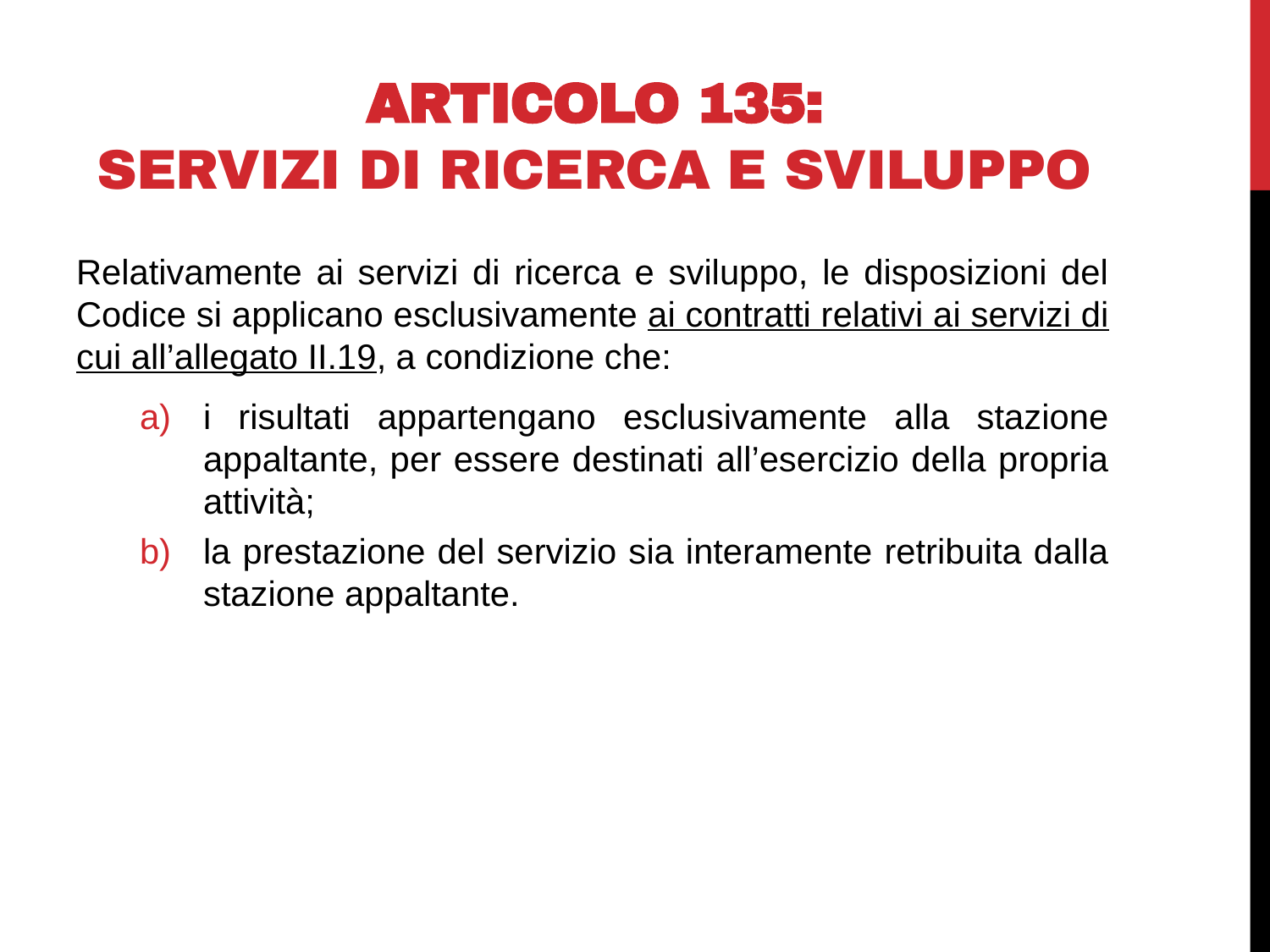

# Articolo 135: Servizi di ricerca e sviluppo
Relativamente ai servizi di ricerca e sviluppo, le disposizioni del Codice si applicano esclusivamente ai contratti relativi ai servizi di cui all’allegato II.19, a condizione che:
i risultati appartengano esclusivamente alla stazione appaltante, per essere destinati all’esercizio della propria attività;
la prestazione del servizio sia interamente retribuita dalla stazione appaltante.